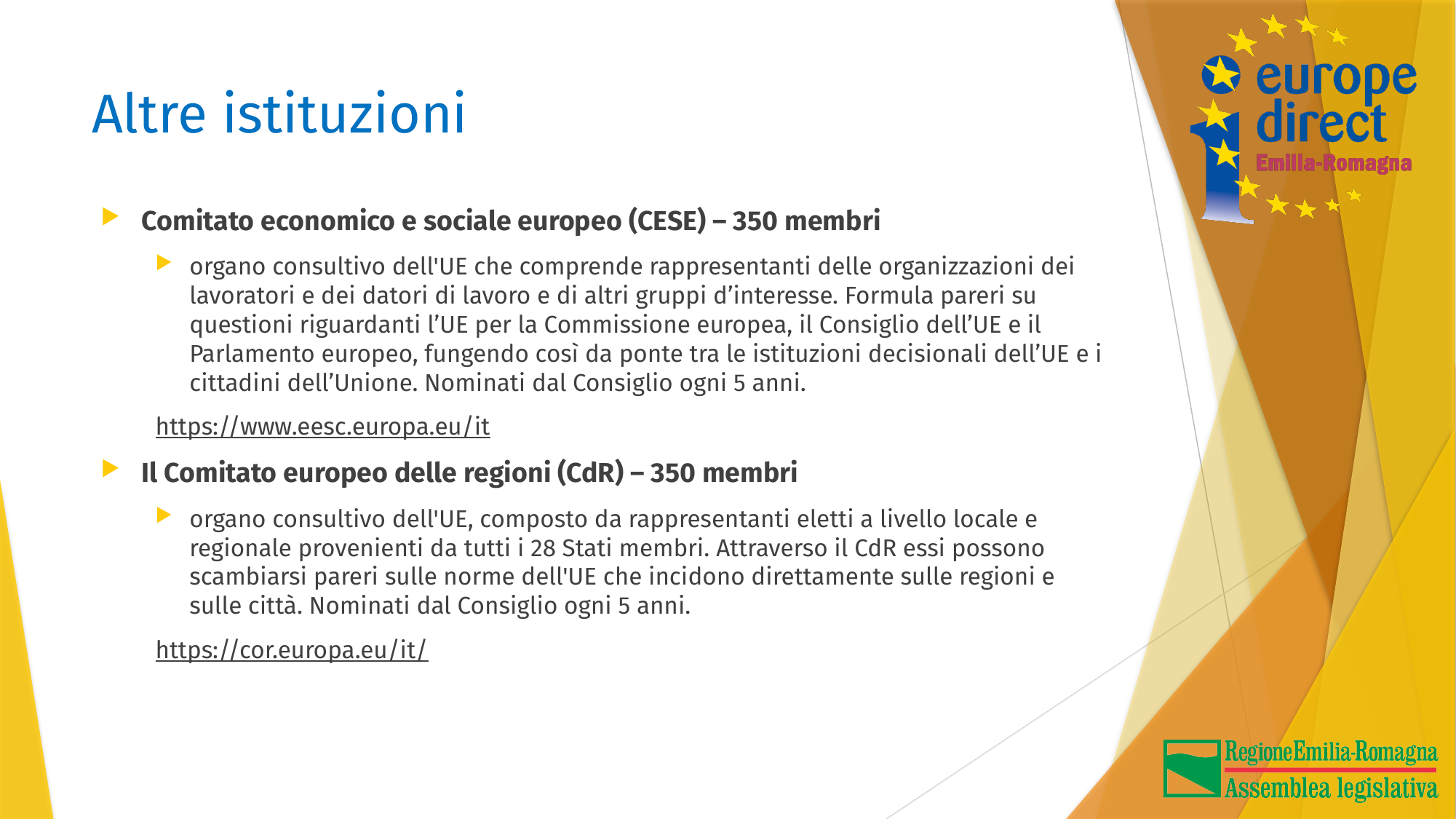

# Altre istituzioni
Comitato economico e sociale europeo (CESE) – 350 membri
organo consultivo dell'UE che comprende rappresentanti delle organizzazioni dei lavoratori e dei datori di lavoro e di altri gruppi d’interesse. Formula pareri su questioni riguardanti l’UE per la Commissione europea, il Consiglio dell’UE e il Parlamento europeo, fungendo così da ponte tra le istituzioni decisionali dell’UE e i cittadini dell’Unione. Nominati dal Consiglio ogni 5 anni.
https://www.eesc.europa.eu/it
Il Comitato europeo delle regioni (CdR) – 350 membri
organo consultivo dell'UE, composto da rappresentanti eletti a livello locale e regionale provenienti da tutti i 28 Stati membri. Attraverso il CdR essi possono scambiarsi pareri sulle norme dell'UE che incidono direttamente sulle regioni e sulle città. Nominati dal Consiglio ogni 5 anni.
https://cor.europa.eu/it/